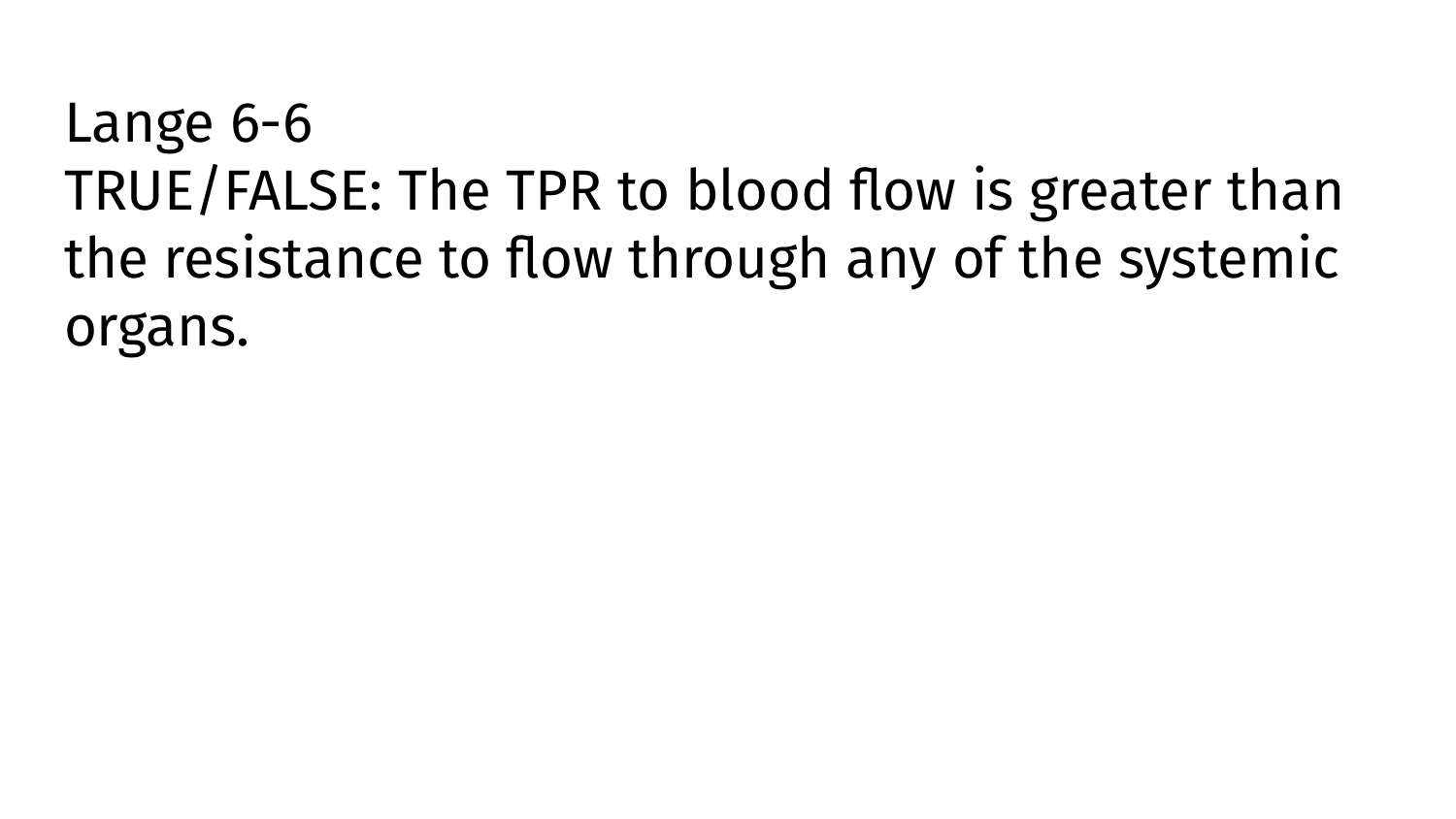

# Lange 6-6
TRUE/FALSE: The TPR to blood flow is greater than the resistance to flow through any of the systemic organs.